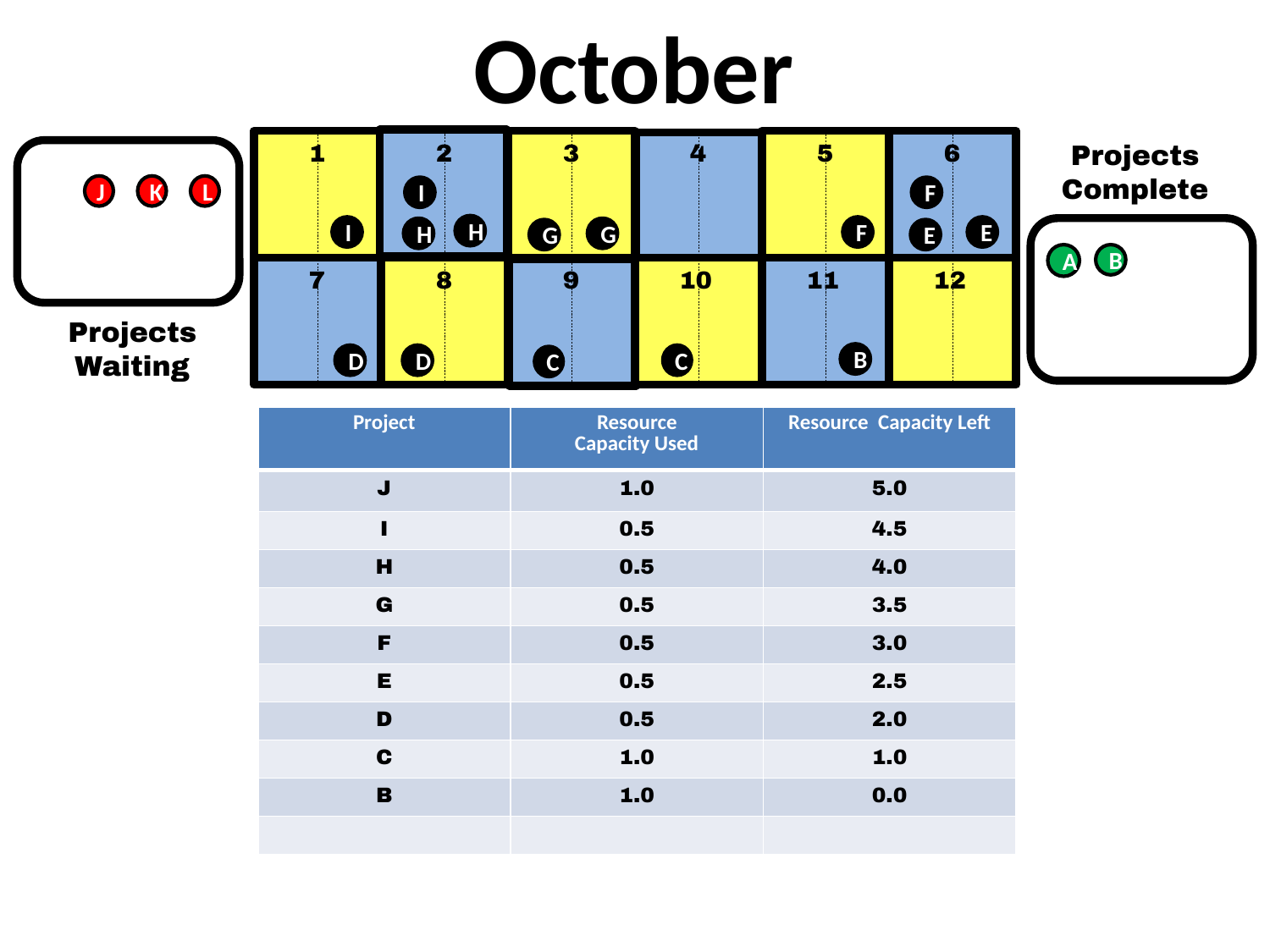

October

1
2

3
4

5

6
Projects Complete

J
K
L
I
F
H
I
F
E

H
G
G
E
A
B

7

8
9

10

11

12

Projects Waiting
B
D
D
C
C
| Project | Resource Capacity Used | Resource Capacity Left |
| --- | --- | --- |
| J | 1.0 | 5.0 |
| I | 0.5 | 4.5 |
| H | 0.5 | 4.0 |
| G | 0.5 | 3.5 |
| F | 0.5 | 3.0 |
| E | 0.5 | 2.5 |
| D | 0.5 | 2.0 |
| C | 1.0 | 1.0 |
| B | 1.0 | 0.0 |
|  |  |  |